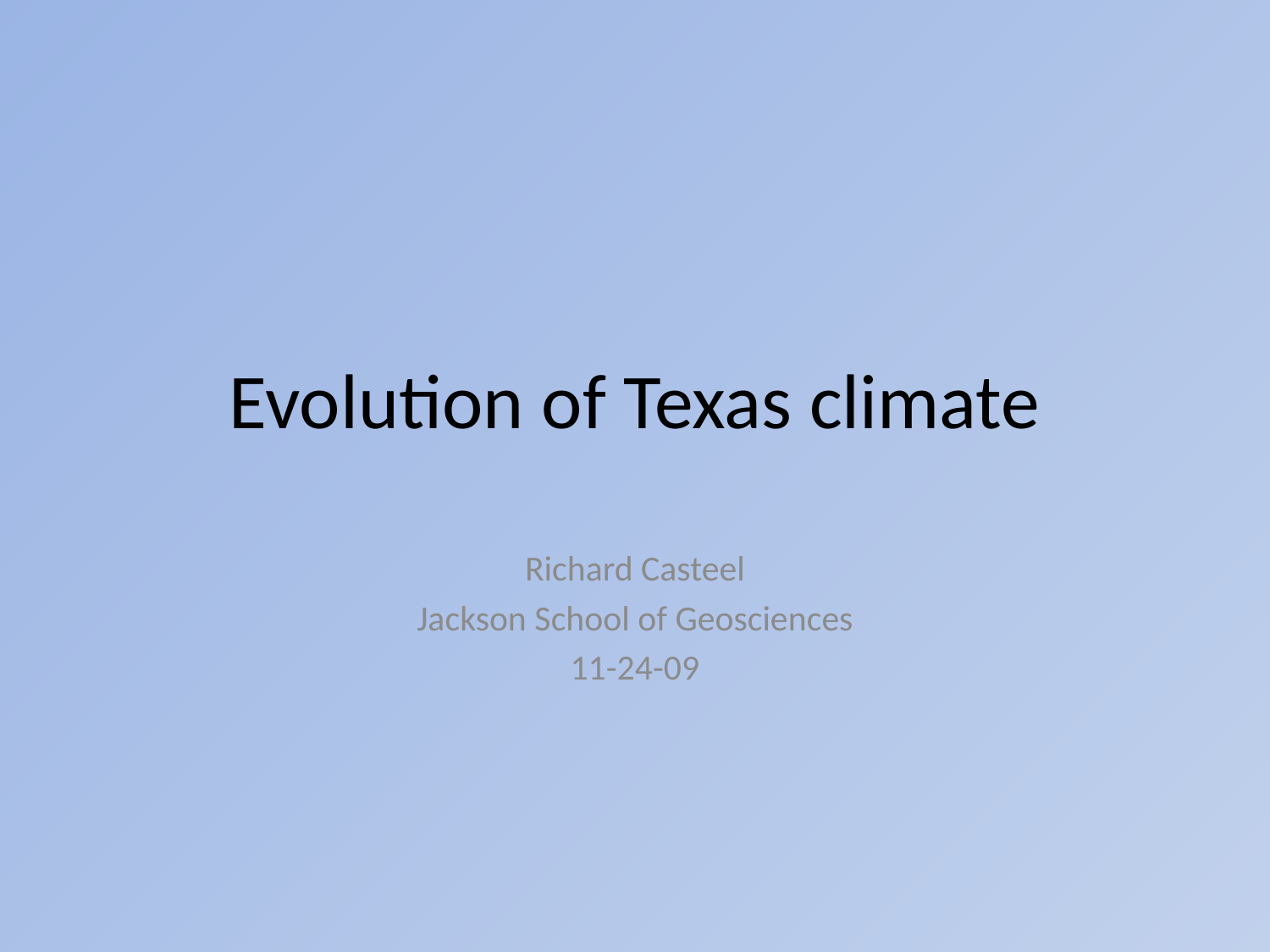

# Evolution of Texas climate
Richard Casteel
Jackson School of Geosciences
11-24-09